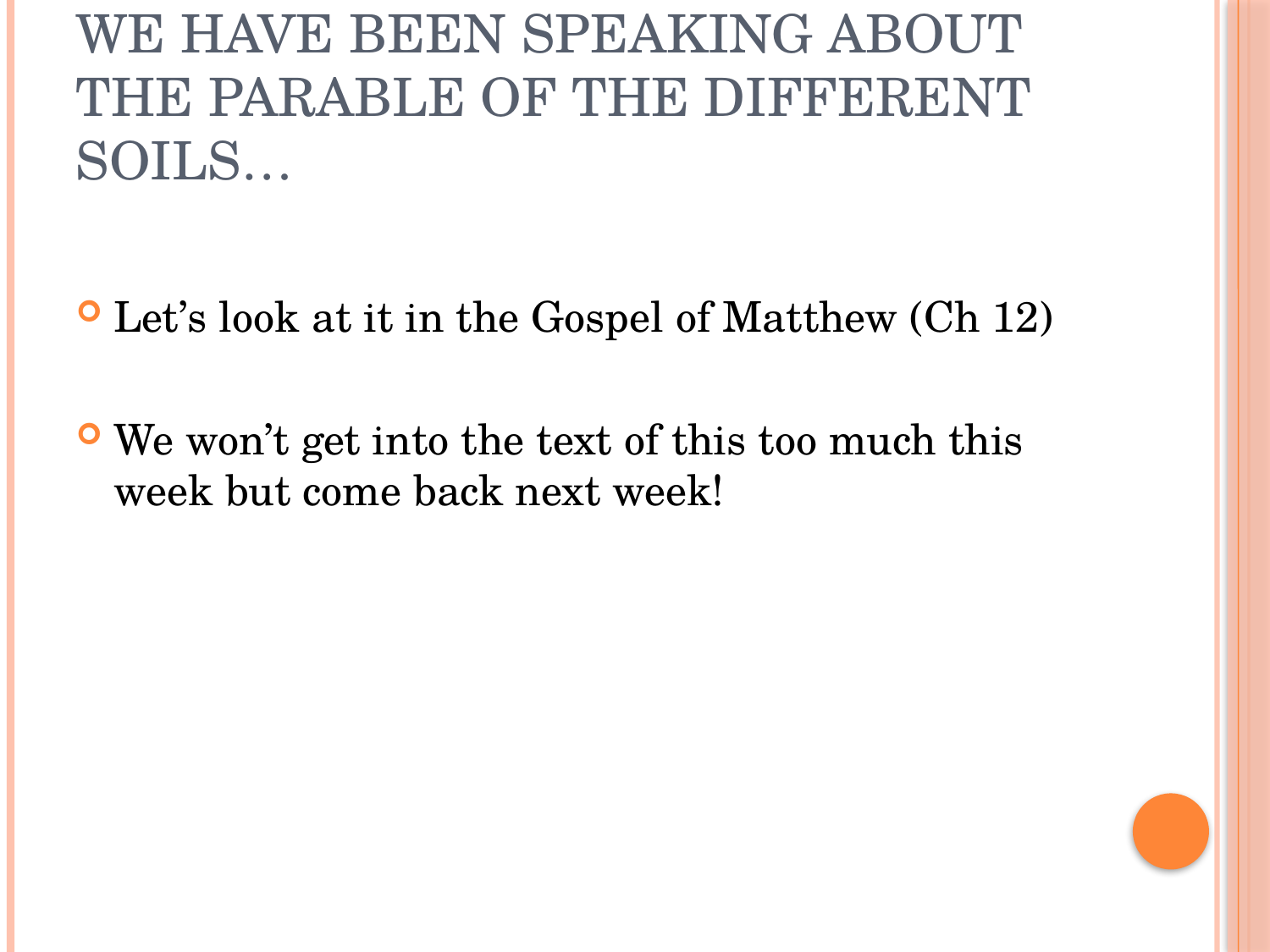

# We Have Been Speaking About the Parable of The Different Soils…

Let’s look at it in the Gospel of Matthew (Ch 12)

We won’t get into the text of this too much this week but come back next week!